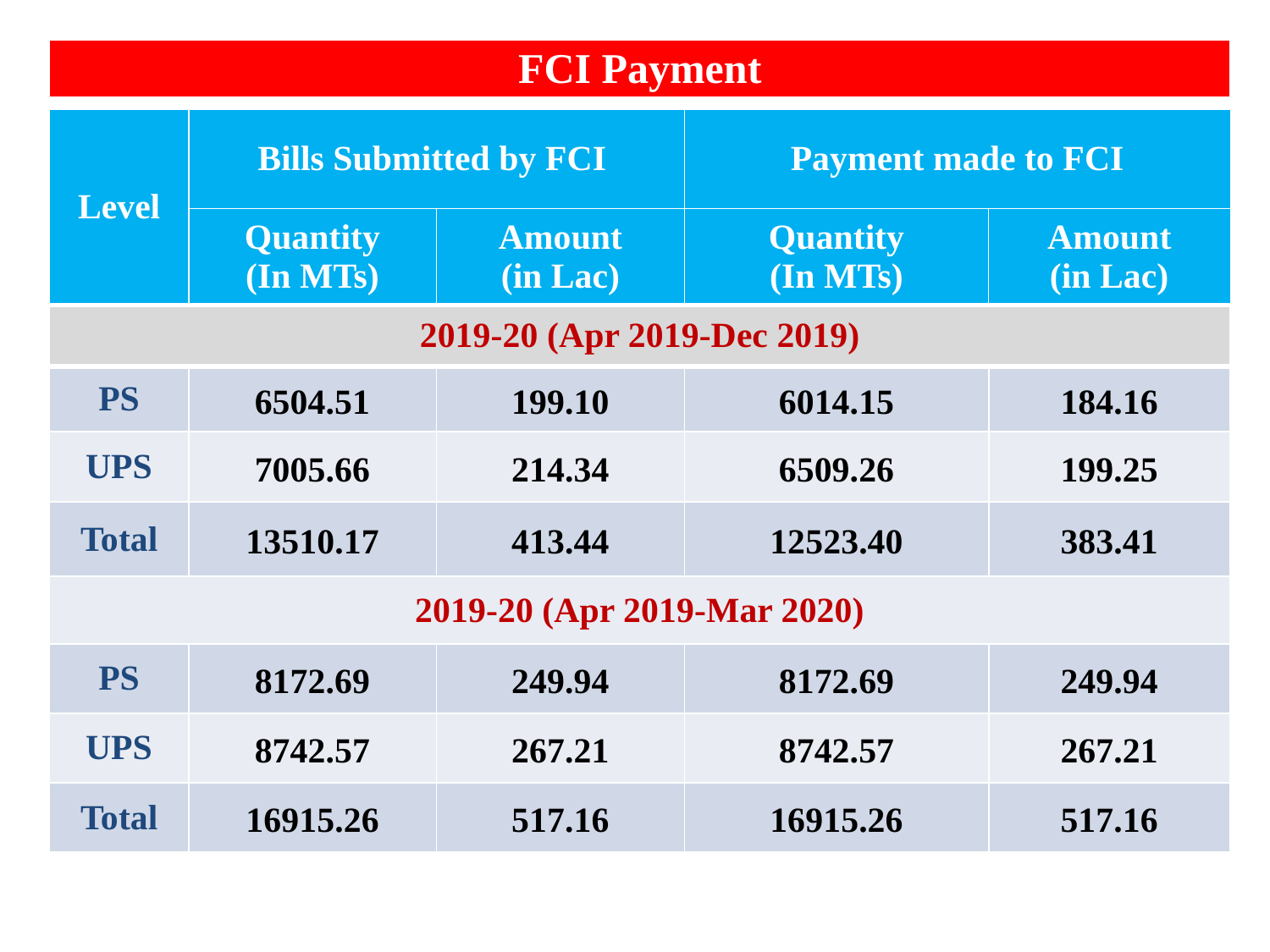

| FCI Payment |
| --- |
| Level | Bills Submitted by FCI |  | Payment made to FCI |  |
| --- | --- | --- | --- | --- |
|  | Quantity (In MTs) | Amount (in Lac) | Quantity (In MTs) | Amount (in Lac) |
| 2019-20 (Apr 2019-Dec 2019) |  |  |  |  |
| PS | 6504.51 | 199.10 | 6014.15 | 184.16 |
| UPS | 7005.66 | 214.34 | 6509.26 | 199.25 |
| Total | 13510.17 | 413.44 | 12523.40 | 383.41 |
| 2019-20 (Apr 2019-Mar 2020) |  |  |  |  |
| PS | 8172.69 | 249.94 | 8172.69 | 249.94 |
| UPS | 8742.57 | 267.21 | 8742.57 | 267.21 |
| Total | 16915.26 | 517.16 | 16915.26 | 517.16 |